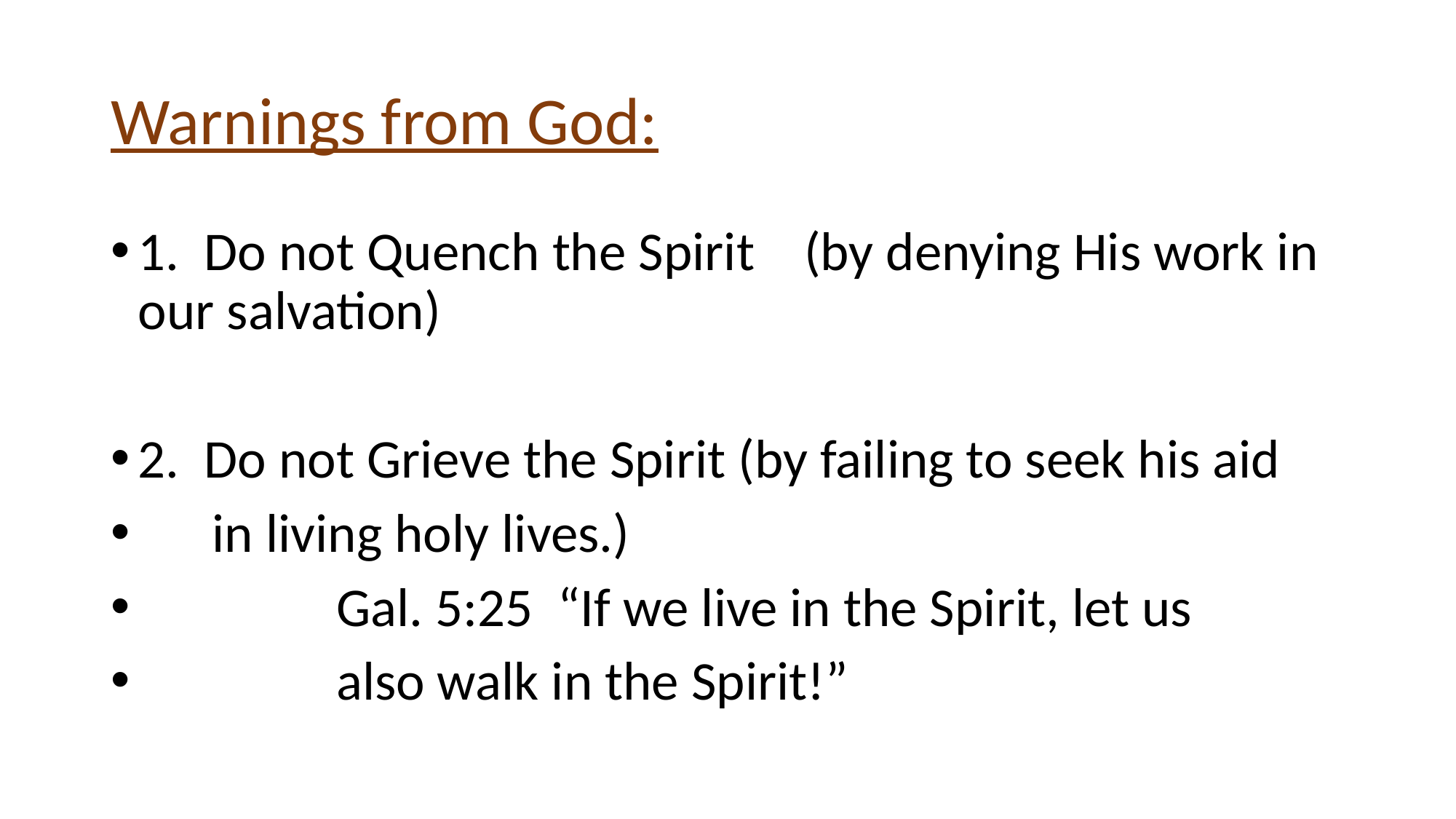

# Warnings from God:
1.  Do not Quench the Spirit    (by denying His work in our salvation)

2.  Do not Grieve the Spirit (by failing to seek his aid
      in living holy lives.)
                Gal. 5:25  “If we live in the Spirit, let us
                also walk in the Spirit!”